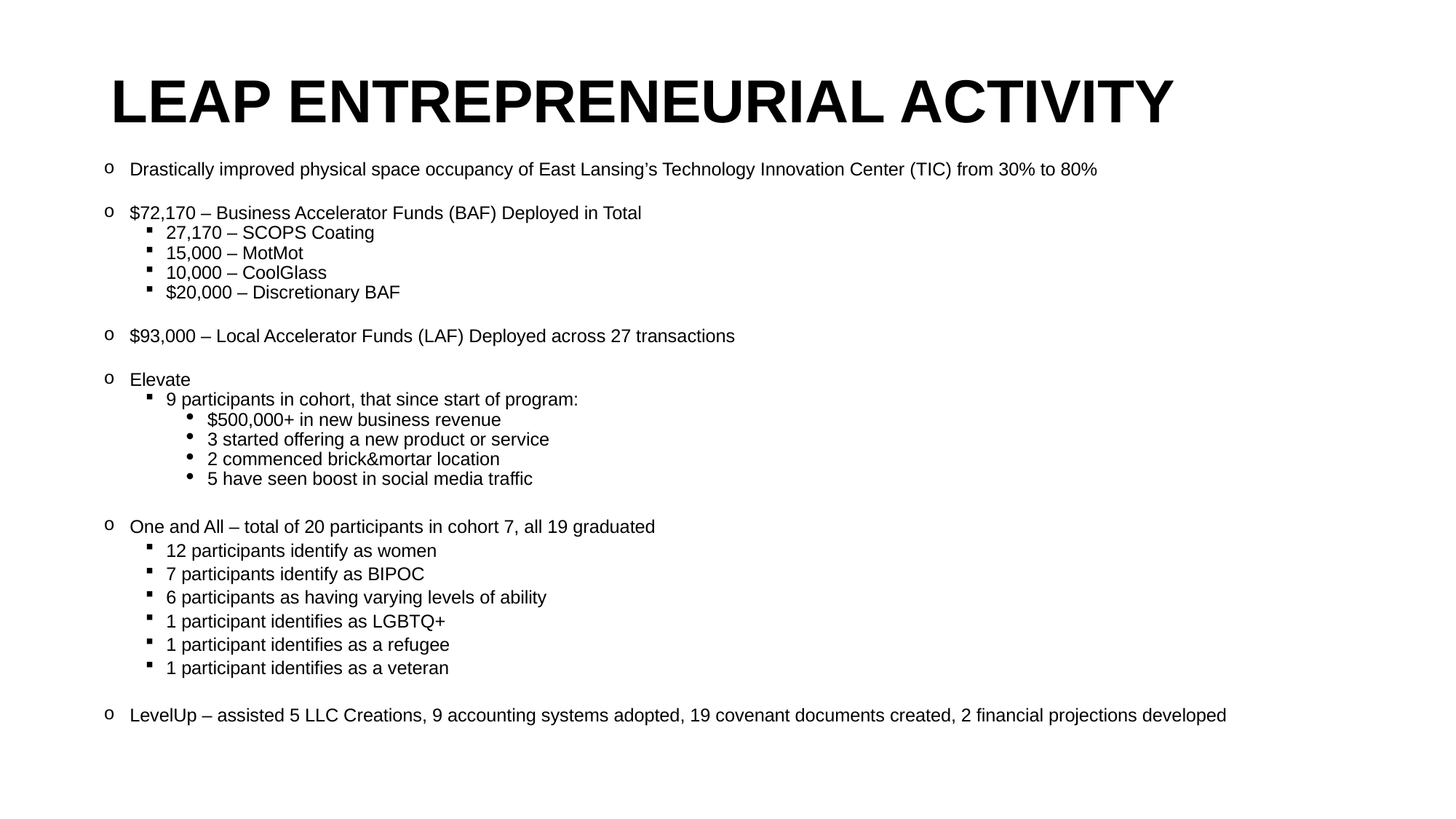

# LEAP ENTREPRENEURIAL ACTIVITY
Drastically improved physical space occupancy of East Lansing’s Technology Innovation Center (TIC) from 30% to 80%

$72,170 – Business Accelerator Funds (BAF) Deployed in Total
27,170 – SCOPS Coating
15,000 – MotMot
10,000 – CoolGlass
$20,000 – Discretionary BAF

$93,000 – Local Accelerator Funds (LAF) Deployed across 27 transactions

Elevate
9 participants in cohort, that since start of program:
$500,000+ in new business revenue
3 started offering a new product or service
2 commenced brick&mortar location
5 have seen boost in social media traffic

One and All – total of 20 participants in cohort 7, all 19 graduated
12 participants identify as women
7 participants identify as BIPOC
6 participants as having varying levels of ability
1 participant identifies as LGBTQ+
1 participant identifies as a refugee
1 participant identifies as a veteran

LevelUp – assisted 5 LLC Creations, 9 accounting systems adopted, 19 covenant documents created, 2 financial projections developed